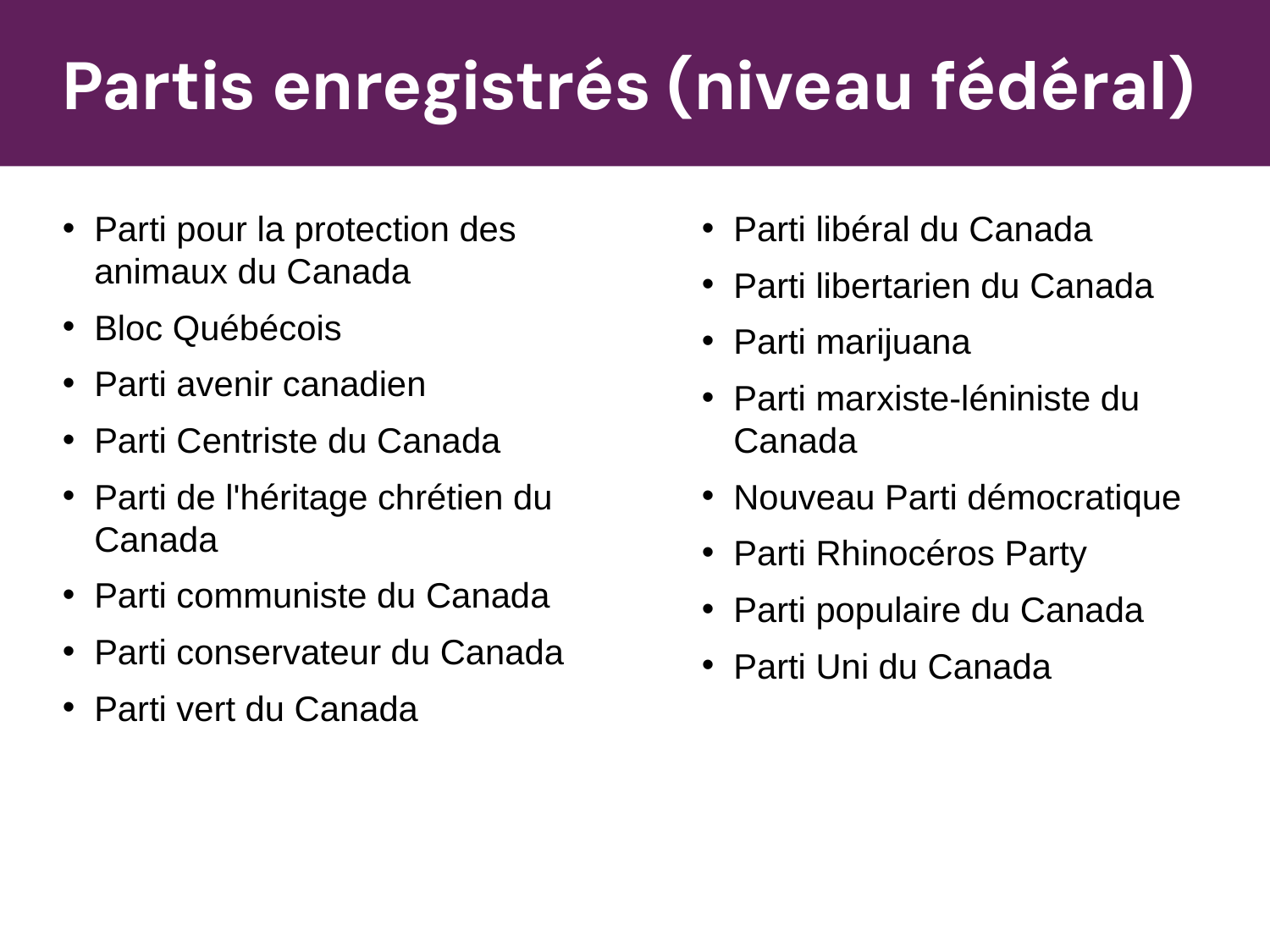

Partis enregistrés (niveau fédéral)
Parti pour la protection des animaux du Canada
Bloc Québécois
Parti avenir canadien
Parti Centriste du Canada
Parti de l'héritage chrétien du Canada
Parti communiste du Canada
Parti conservateur du Canada
Parti vert du Canada
Parti libéral du Canada
Parti libertarien du Canada
Parti marijuana
Parti marxiste-léniniste du Canada
Nouveau Parti démocratique
Parti Rhinocéros Party
Parti populaire du Canada
Parti Uni du Canada